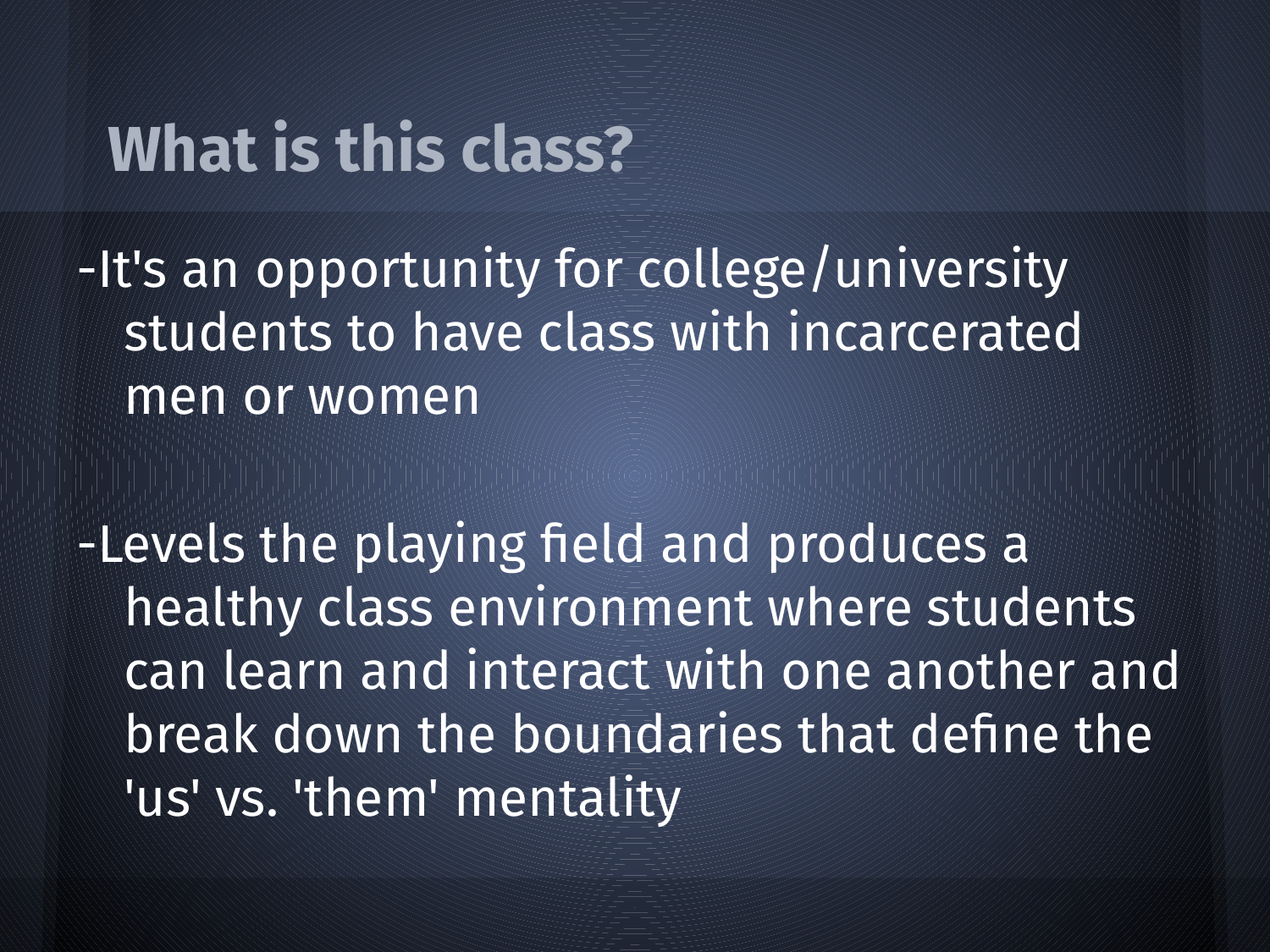

# What is this class?
-It's an opportunity for college/university students to have class with incarcerated men or women

-Levels the playing field and produces a healthy class environment where students can learn and interact with one another and break down the boundaries that define the 'us' vs. 'them' mentality